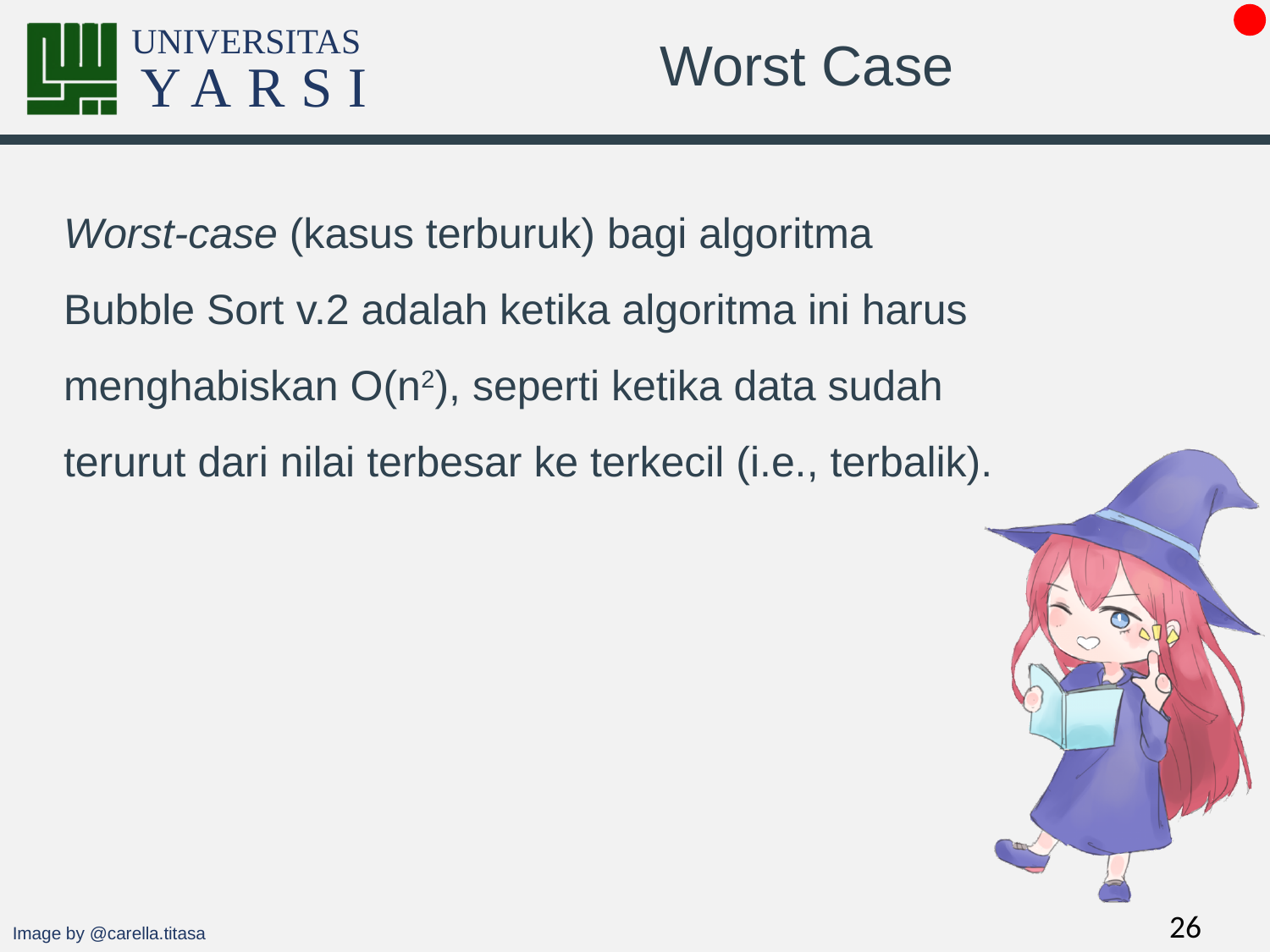

# Worst Case
Worst-case (kasus terburuk) bagi algoritma Bubble Sort v.2 adalah ketika algoritma ini harus menghabiskan O(n2), seperti ketika data sudah terurut dari nilai terbesar ke terkecil (i.e., terbalik).